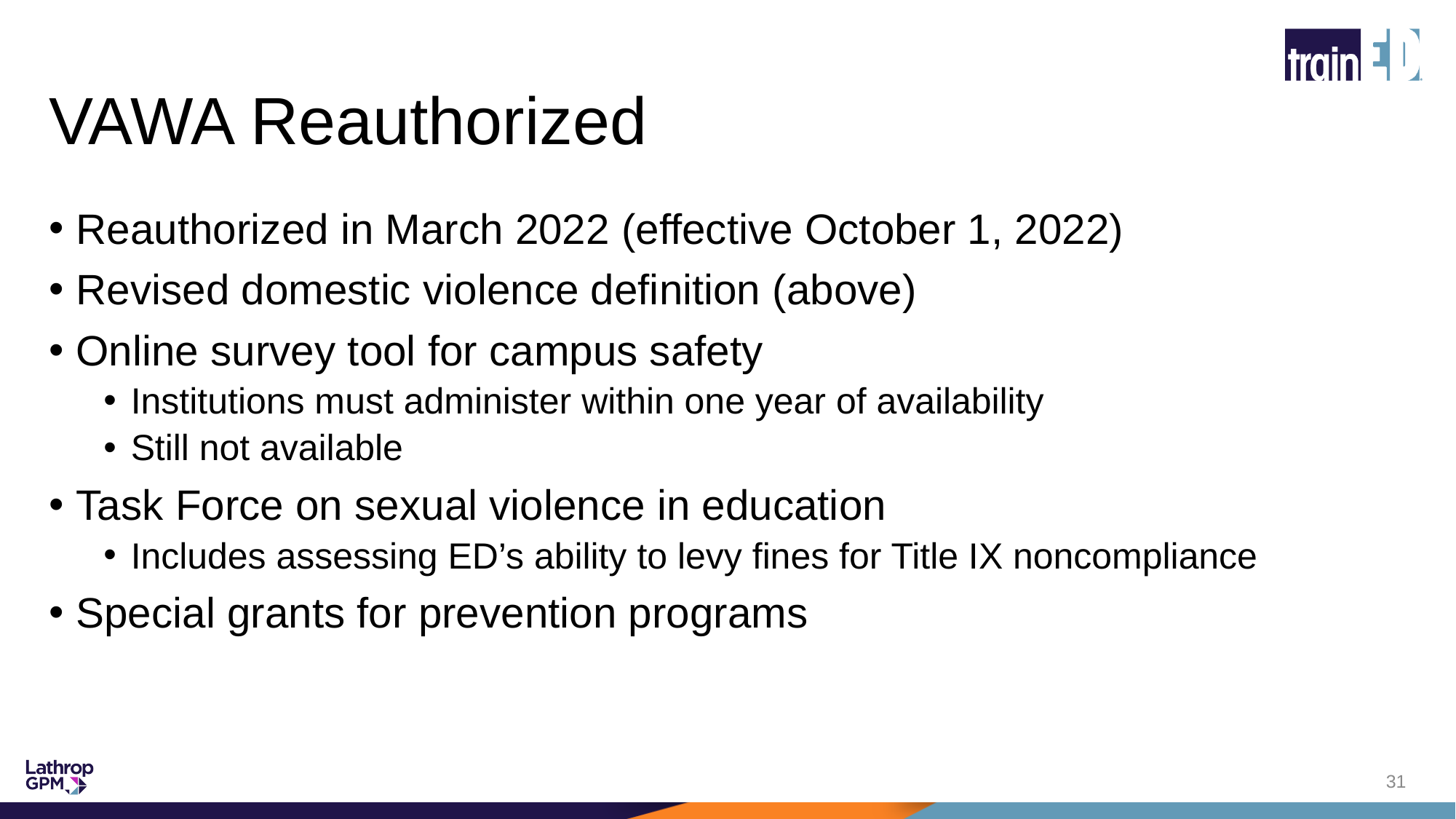

# VAWA Reauthorized
Reauthorized in March 2022 (effective October 1, 2022)
Revised domestic violence definition (above)
Online survey tool for campus safety
Institutions must administer within one year of availability
Still not available
Task Force on sexual violence in education
Includes assessing ED’s ability to levy fines for Title IX noncompliance
Special grants for prevention programs

31